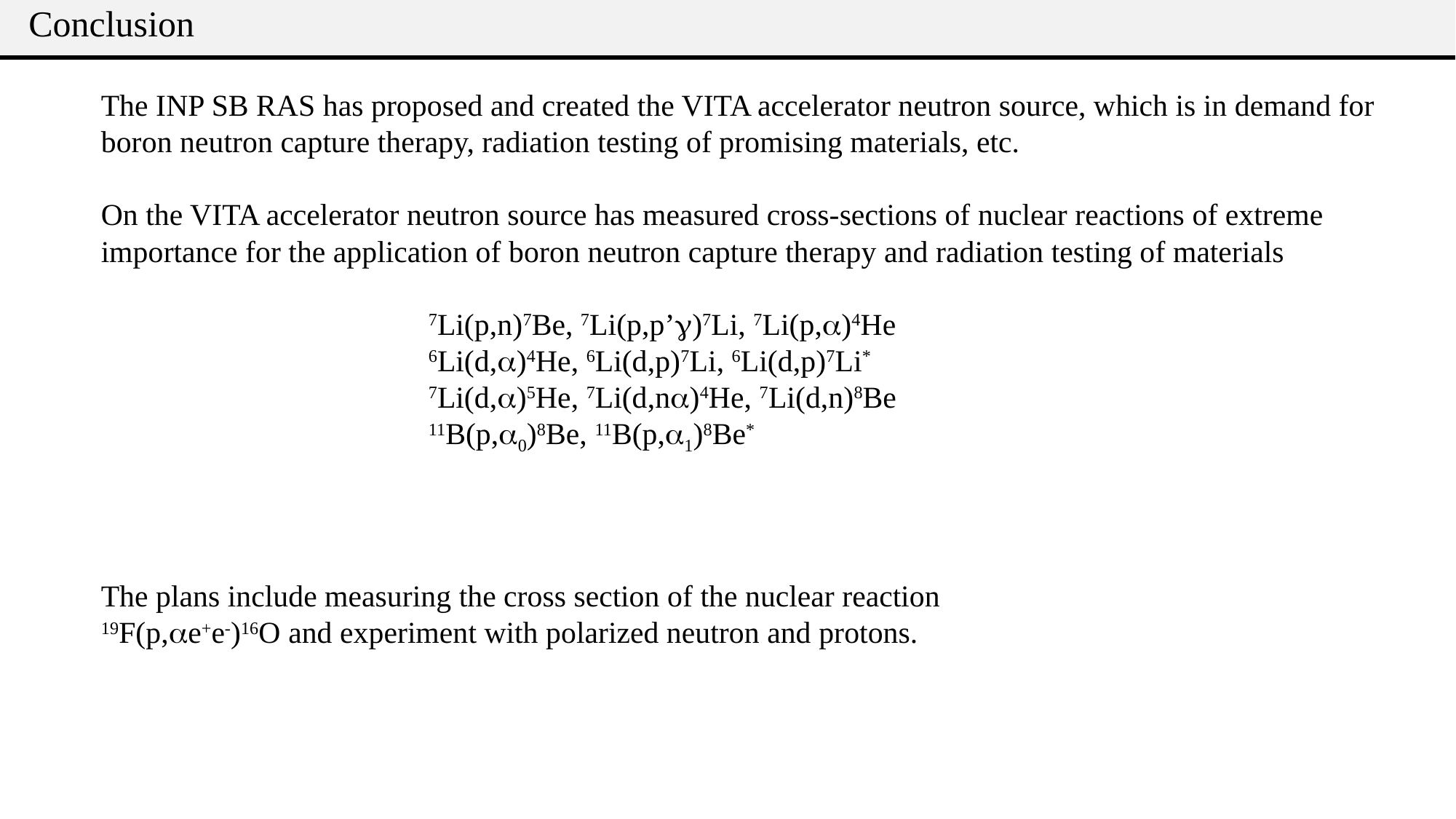

Conclusion

The INP SB RAS has proposed and created the VITA accelerator neutron source, which is in demand for boron neutron capture therapy, radiation testing of promising materials, etc.

On the VITA accelerator neutron source has measured cross-sections of nuclear reactions of extreme importance for the application of boron neutron capture therapy and radiation testing of materials
 			7Li(p,n)7Be, 7Li(p,p’γ)7Li, 7Li(p,α)4He
			6Li(d,α)4He, 6Li(d,p)7Li, 6Li(d,p)7Li*
			7Li(d,α)5He, 7Li(d,nα)4He, 7Li(d,n)8Be
			11B(p,α0)8Be, 11B(p,α1)8Be*

The plans include measuring the cross section of the nuclear reaction
19F(p,αe+e-)16O and experiment with polarized neutron and protons.